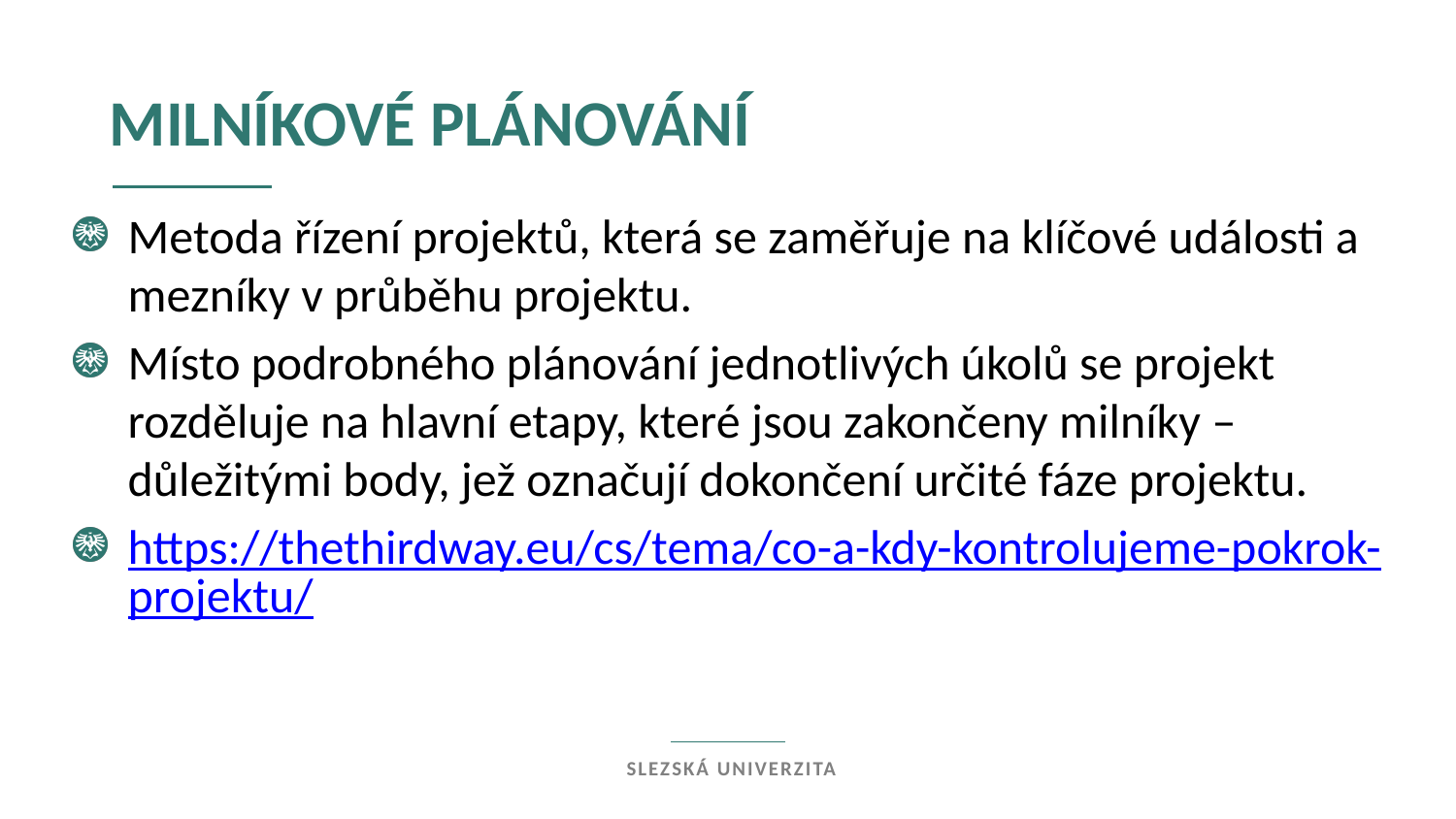

Milníkové plánování
Metoda řízení projektů, která se zaměřuje na klíčové události a mezníky v průběhu projektu.
Místo podrobného plánování jednotlivých úkolů se projekt rozděluje na hlavní etapy, které jsou zakončeny milníky – důležitými body, jež označují dokončení určité fáze projektu.
https://thethirdway.eu/cs/tema/co-a-kdy-kontrolujeme-pokrok-projektu/
Slezská univerzita